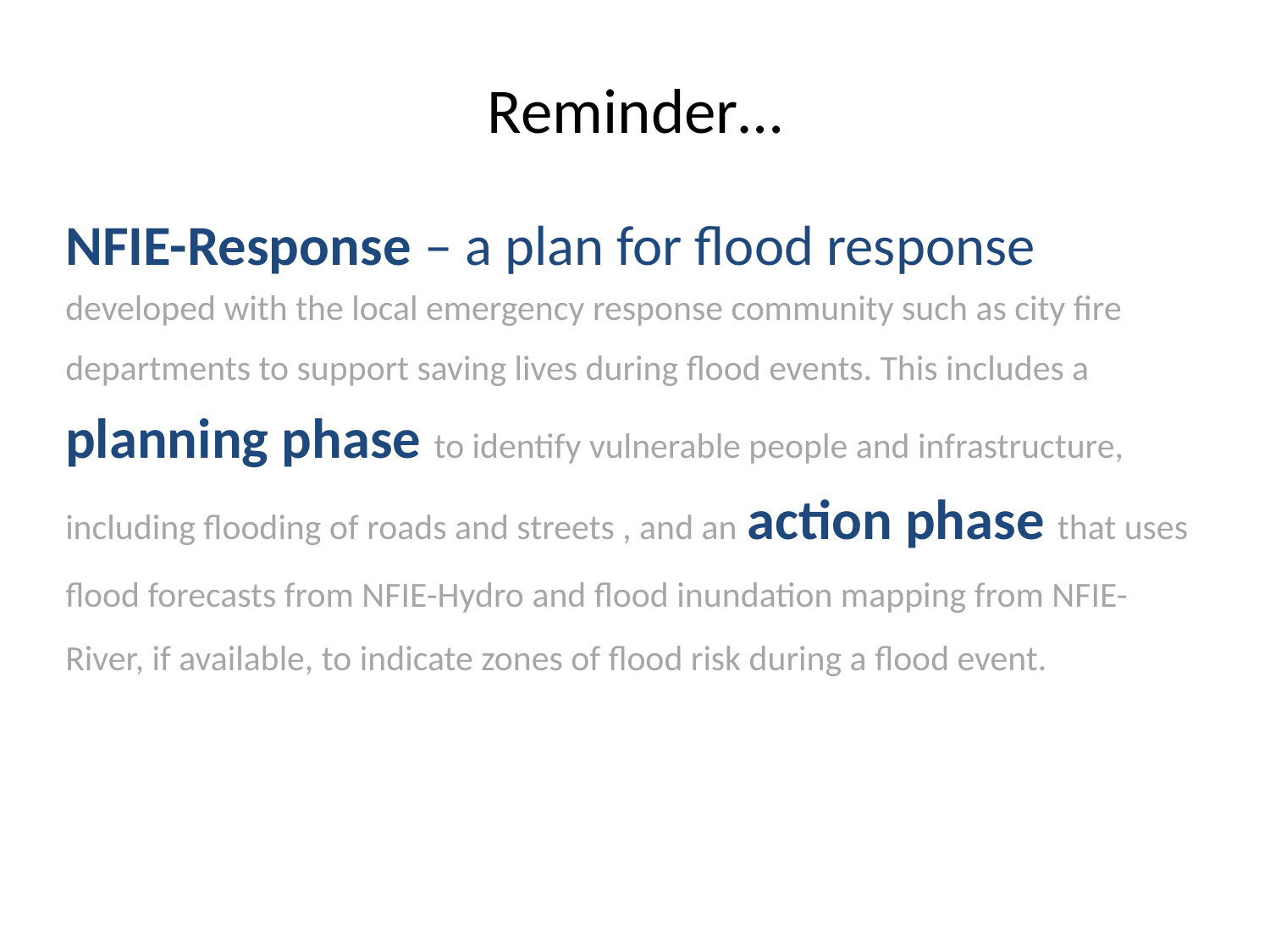

Reminder…
NFIE-Response – a plan for flood response
developed with the local emergency response community such as city fire departments to support saving lives during flood events. This includes a planning phase to identify vulnerable people and infrastructure, including flooding of roads and streets , and an action phase that uses
flood forecasts from NFIE-Hydro and flood inundation mapping from NFIE-
River, if available, to indicate zones of flood risk during a flood event.